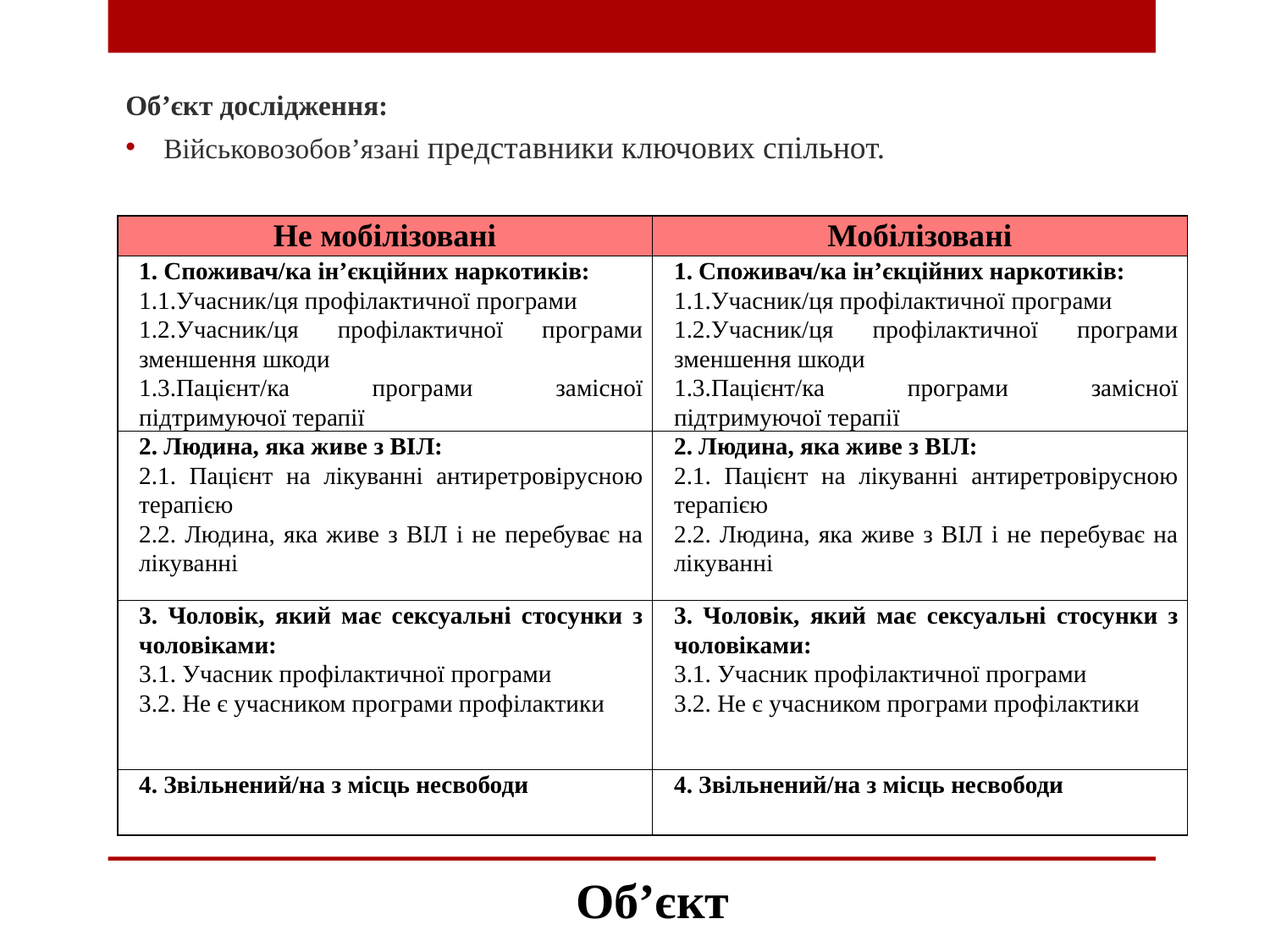

Об’єкт дослідження:
Військовозобов’язані представники ключових спільнот.
| Не мобілізовані | Мобілізовані |
| --- | --- |
| 1. Споживач/ка ін’єкційних наркотиків: 1.1.Учасник/ця профілактичної програми 1.2.Учасник/ця профілактичної програми зменшення шкоди 1.3.Пацієнт/ка програми замісної підтримуючої терапії | 1. Споживач/ка ін’єкційних наркотиків: 1.1.Учасник/ця профілактичної програми 1.2.Учасник/ця профілактичної програми зменшення шкоди 1.3.Пацієнт/ка програми замісної підтримуючої терапії |
| 2. Людина, яка живе з ВІЛ: 2.1. Пацієнт на лікуванні антиретровірусною терапією 2.2. Людина, яка живе з ВІЛ і не перебуває на лікуванні | 2. Людина, яка живе з ВІЛ: 2.1. Пацієнт на лікуванні антиретровірусною терапією 2.2. Людина, яка живе з ВІЛ і не перебуває на лікуванні |
| 3. Чоловік, який має сексуальні стосунки з чоловіками: 3.1. Учасник профілактичної програми 3.2. Не є учасником програми профілактики | 3. Чоловік, який має сексуальні стосунки з чоловіками: 3.1. Учасник профілактичної програми 3.2. Не є учасником програми профілактики |
| 4. Звільнений/на з місць несвободи | 4. Звільнений/на з місць несвободи |
Об’єкт